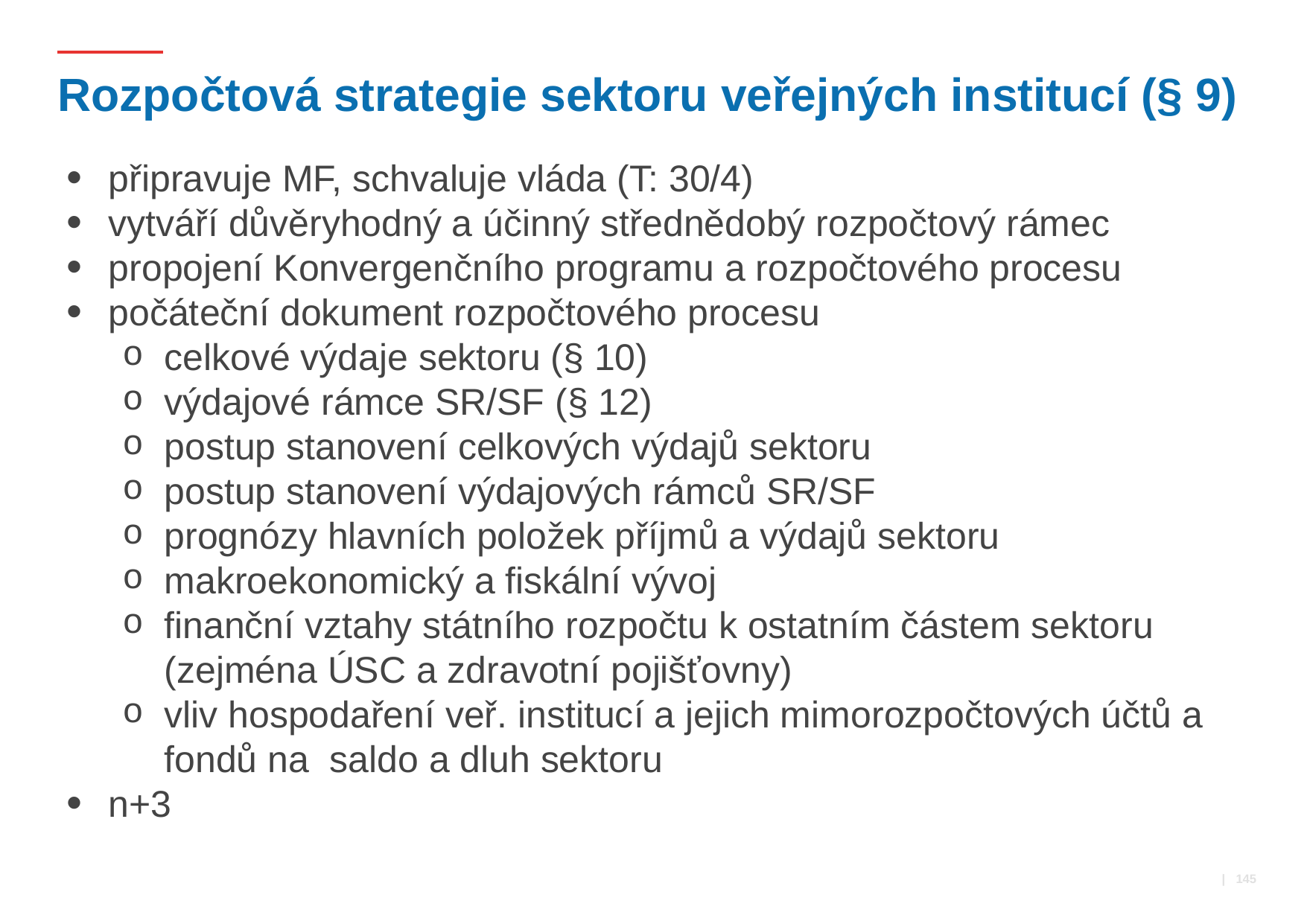

# Rozpočtová strategie sektoru veřejných institucí (§ 9)
připravuje MF, schvaluje vláda (T: 30/4)
vytváří důvěryhodný a účinný střednědobý rozpočtový rámec
propojení Konvergenčního programu a rozpočtového procesu
počáteční dokument rozpočtového procesu
celkové výdaje sektoru (§ 10)
výdajové rámce SR/SF (§ 12)
postup stanovení celkových výdajů sektoru
postup stanovení výdajových rámců SR/SF
prognózy hlavních položek příjmů a výdajů sektoru
makroekonomický a fiskální vývoj
finanční vztahy státního rozpočtu k ostatním částem sektoru (zejména ÚSC a zdravotní pojišťovny)
vliv hospodaření veř. institucí a jejich mimorozpočtových účtů a fondů na  saldo a dluh sektoru
n+3

 |   145